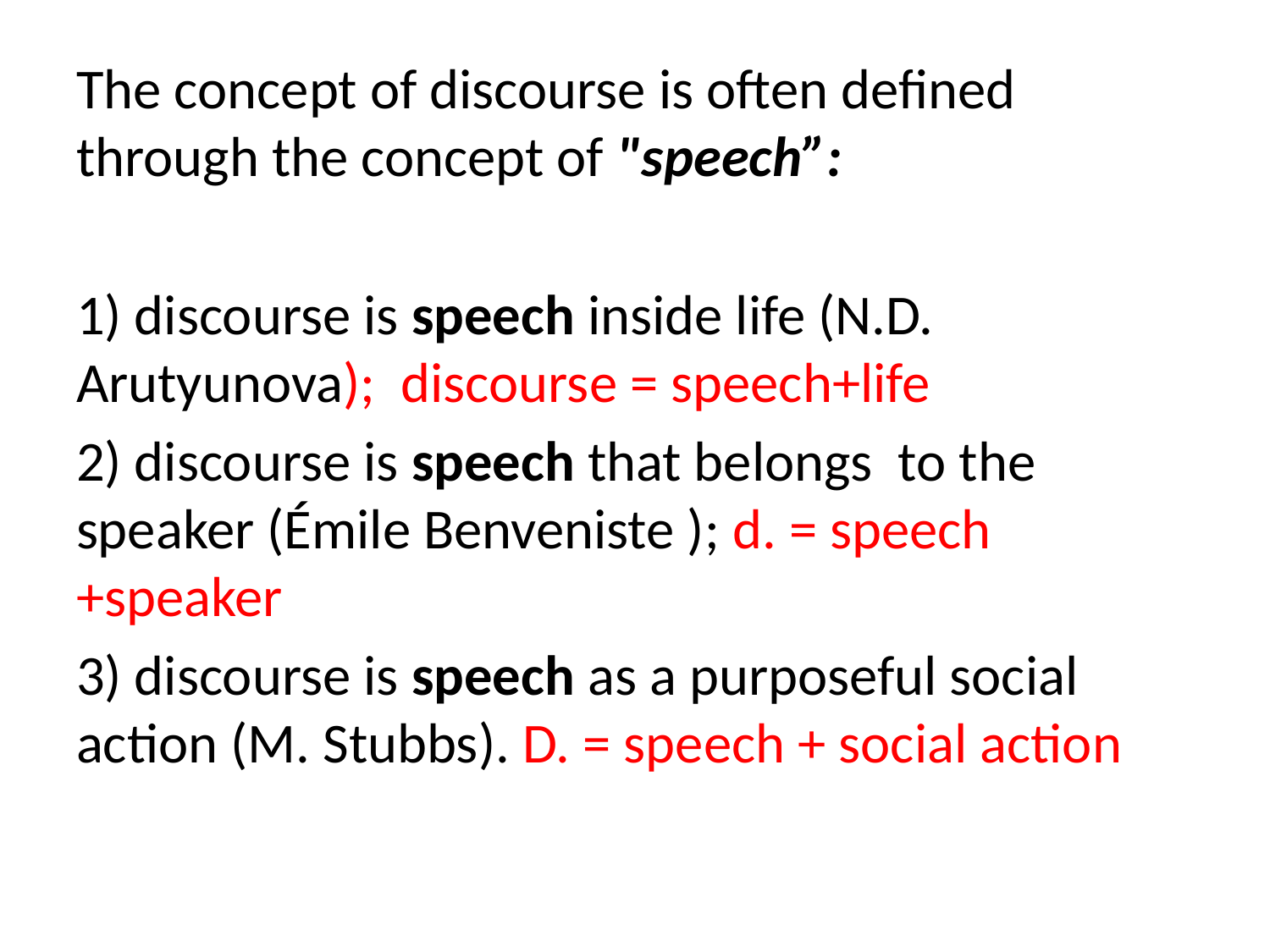

The concept of discourse is often defined through the concept of "speech”:

1) discourse is speech inside life (N.D. Arutyunova);  discourse = speech+life
2) discourse is speech that belongs  to the speaker (Émile Benveniste ); d. = speech +speaker
3) discourse is speech as a purposeful social action (M. Stubbs). D. = speech + social action